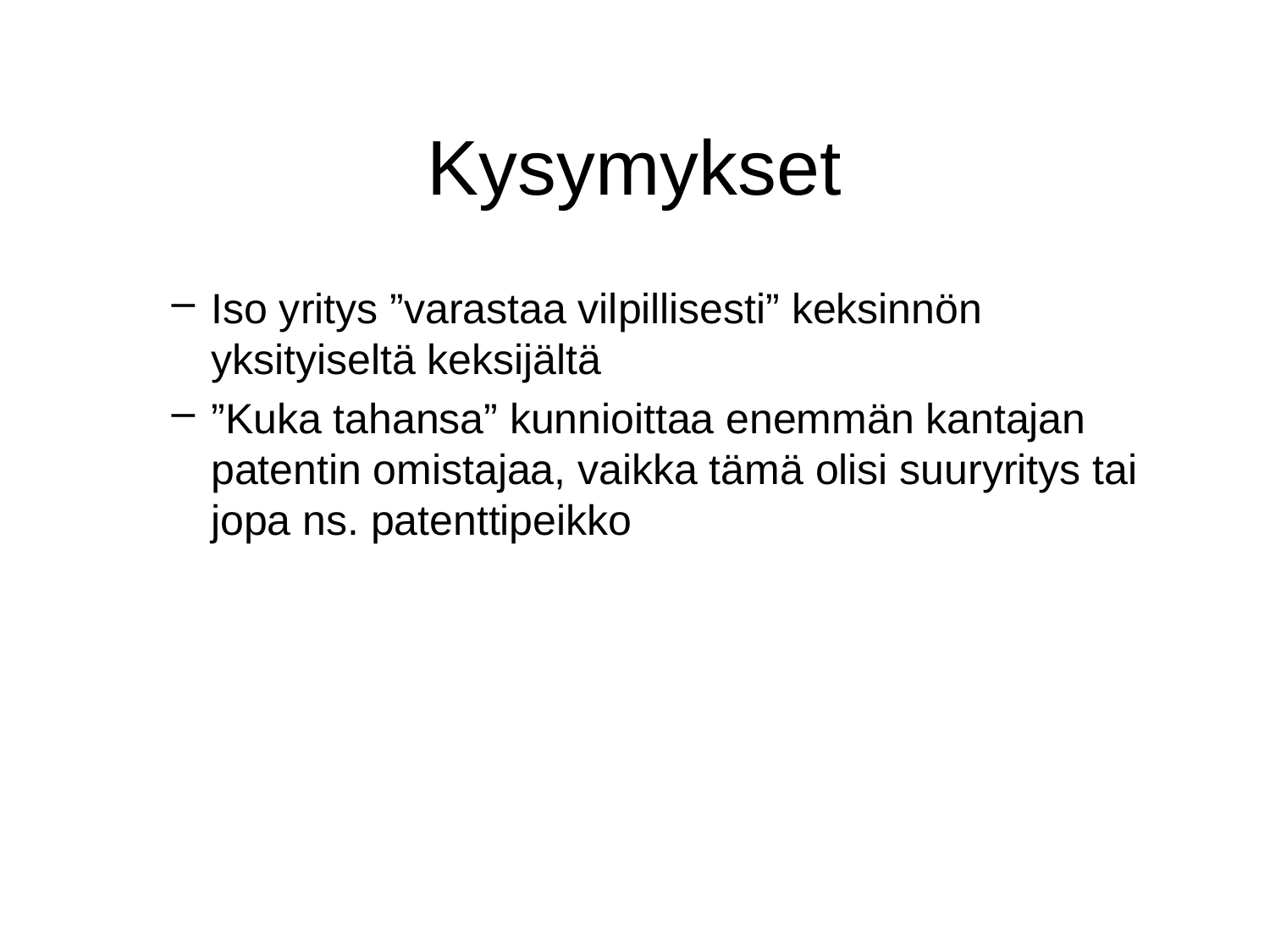

# Kysymykset
Iso yritys ”varastaa vilpillisesti” keksinnön yksityiseltä keksijältä
”Kuka tahansa” kunnioittaa enemmän kantajan patentin omistajaa, vaikka tämä olisi suuryritys tai jopa ns. patenttipeikko